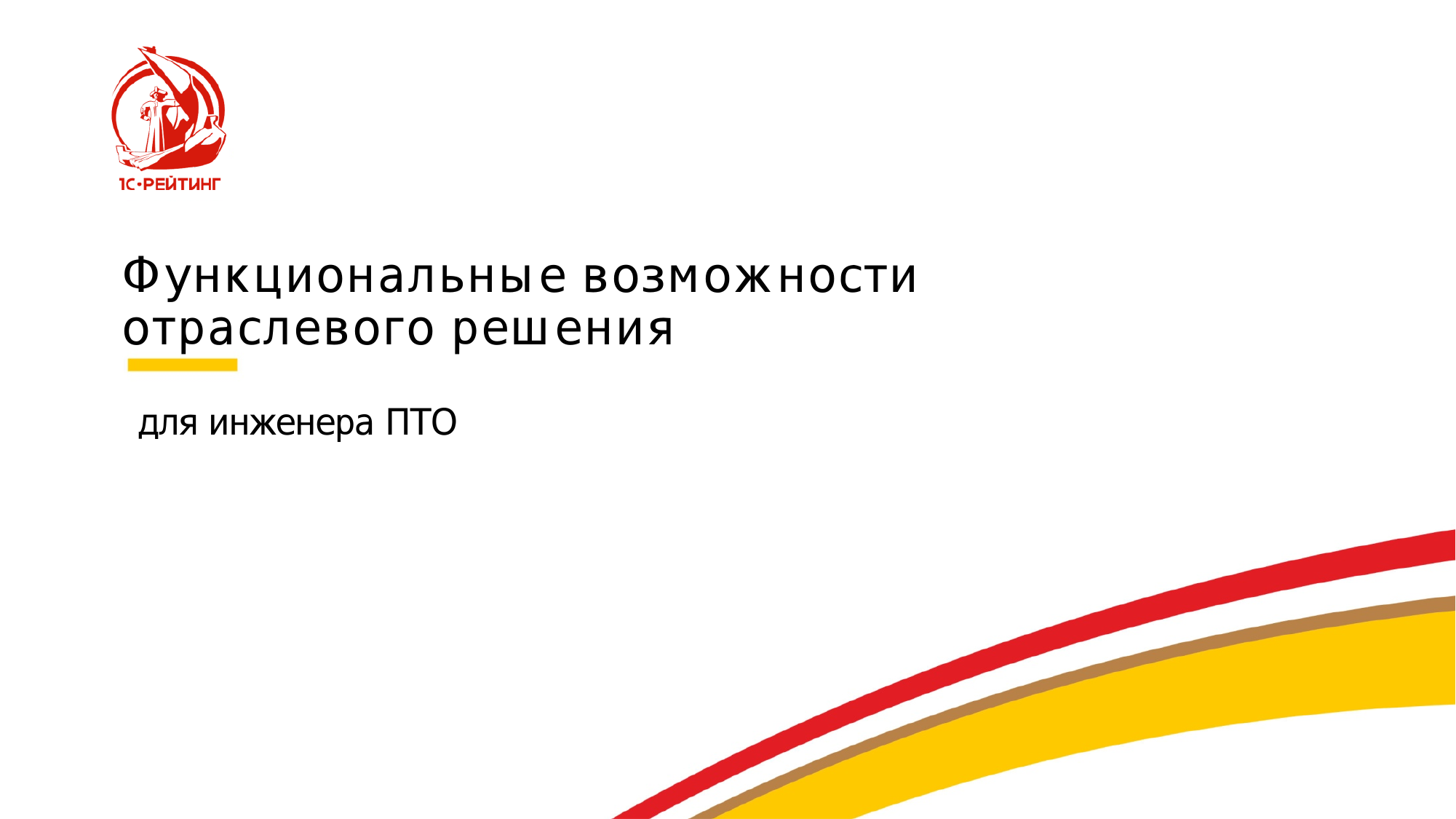

# Функциональные возможности отраслевого решения

для инженера ПТО